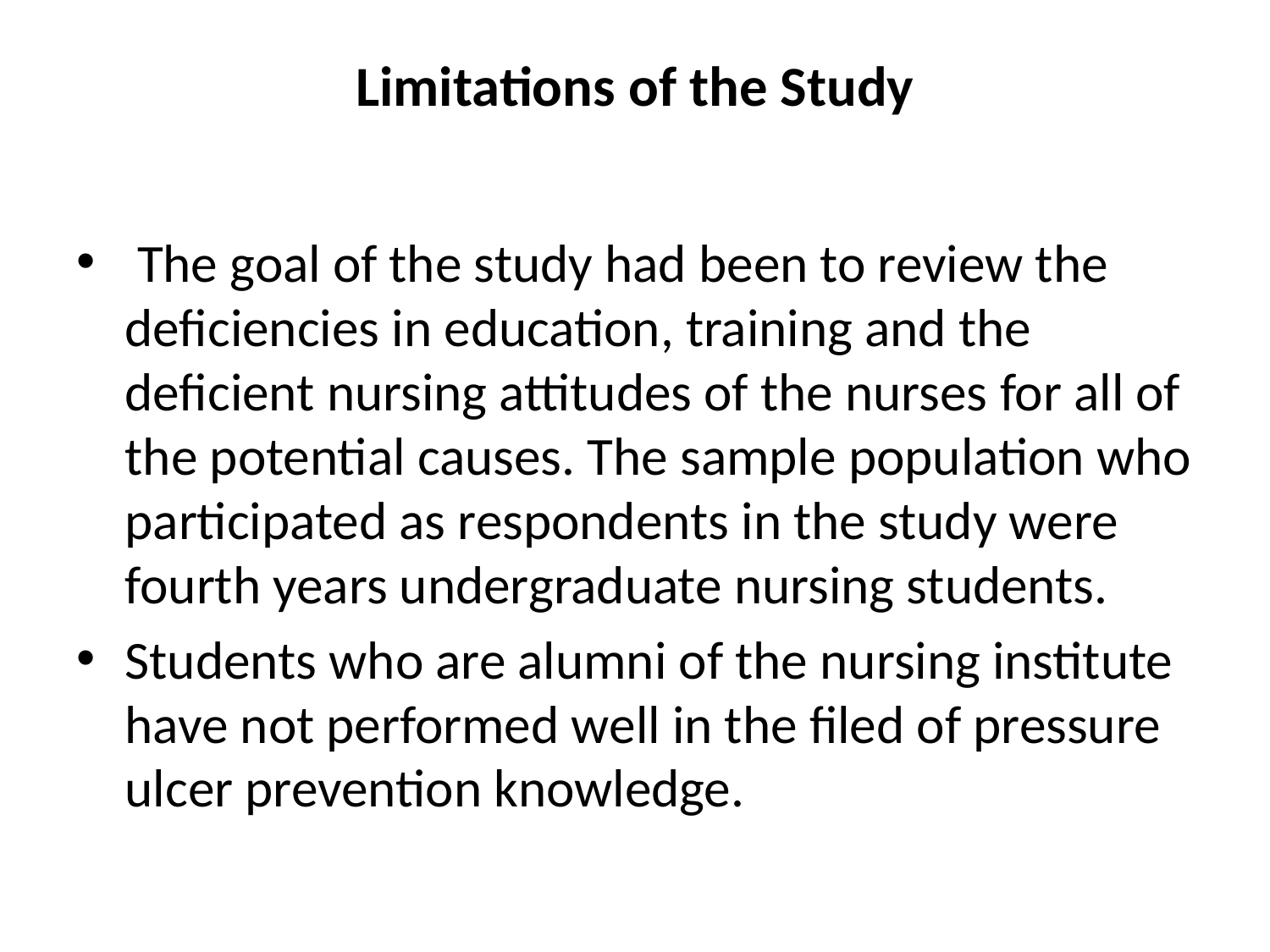

# Limitations of the Study
 The goal of the study had been to review the deficiencies in education, training and the deficient nursing attitudes of the nurses for all of the potential causes. The sample population who participated as respondents in the study were fourth years undergraduate nursing students.
Students who are alumni of the nursing institute have not performed well in the filed of pressure ulcer prevention knowledge.